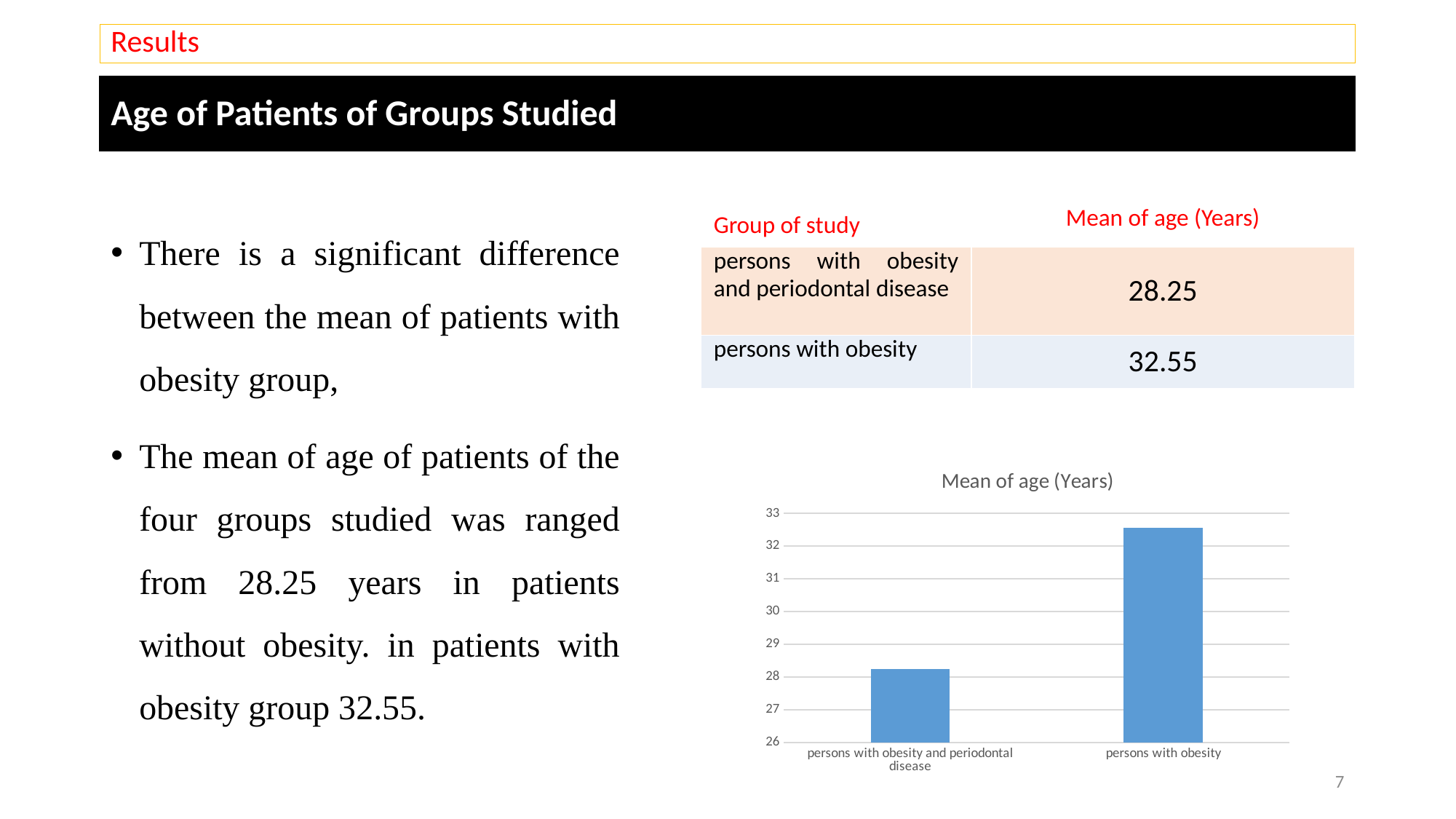

Results
# Age of Patients of Groups Studied
There is a significant difference between the mean of patients with obesity group,
The mean of age of patients of the four groups studied was ranged from 28.25 years in patients without obesity. in patients with obesity group 32.55.
| Group of study | Mean of age (Years) |
| --- | --- |
| persons with obesity and periodontal disease | 28.25 |
| persons with obesity | 32.55 |

### Chart:

| Category | Mean of age (Years) |
|---|---|
| persons with obesity and periodontal disease | 28.25 |
| persons with obesity | 32.55 |
7